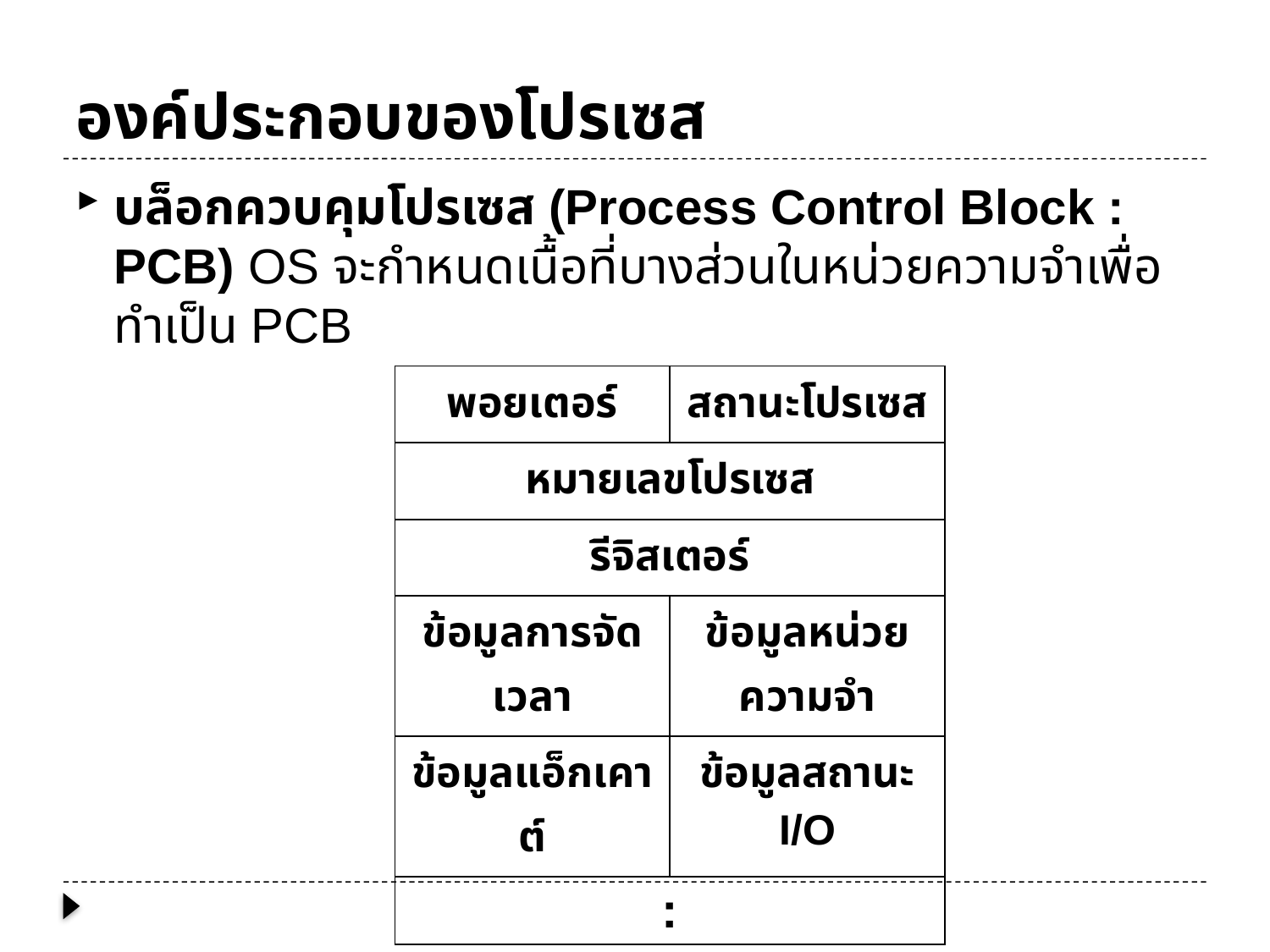

# องค์ประกอบของโปรเซส
บล็อกควบคุมโปรเซส (Process Control Block : PCB) OS จะกำหนดเนื้อที่บางส่วนในหน่วยความจำเพื่อทำเป็น PCB

| พอยเตอร์ | สถานะโปรเซส |
| --- | --- |
| หมายเลขโปรเซส |  |
| รีจิสเตอร์ |  |
| ข้อมูลการจัดเวลา | ข้อมูลหน่วยความจำ |
| ข้อมูลแอ็กเคาต์ | ข้อมูลสถานะ I/O |
| : |  |